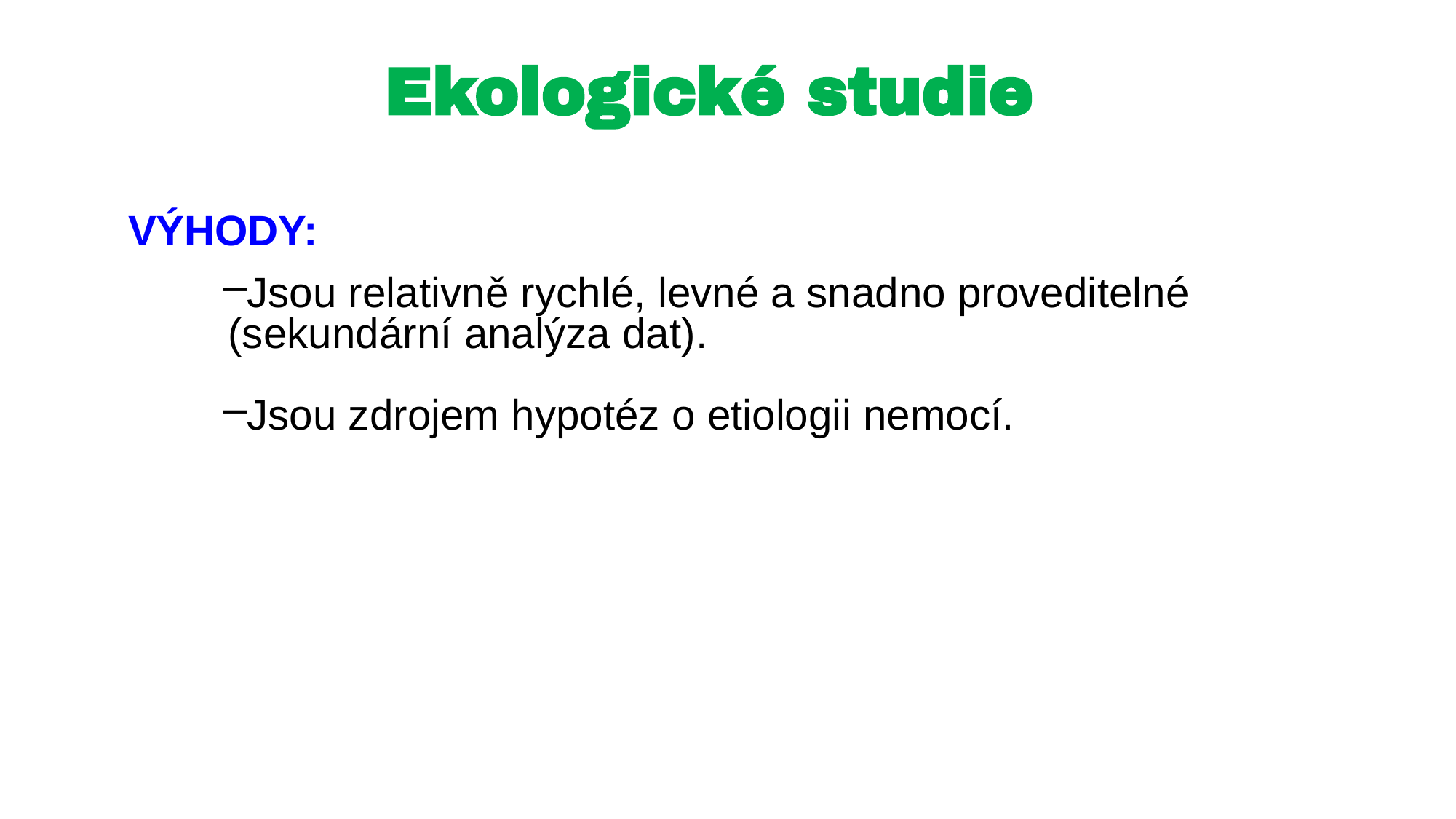

# Ekologické studie

VÝHODY:
Jsou relativně rychlé, levné a snadno proveditelné
     (sekundární analýza dat).

Jsou zdrojem hypotéz o etiologii nemocí.